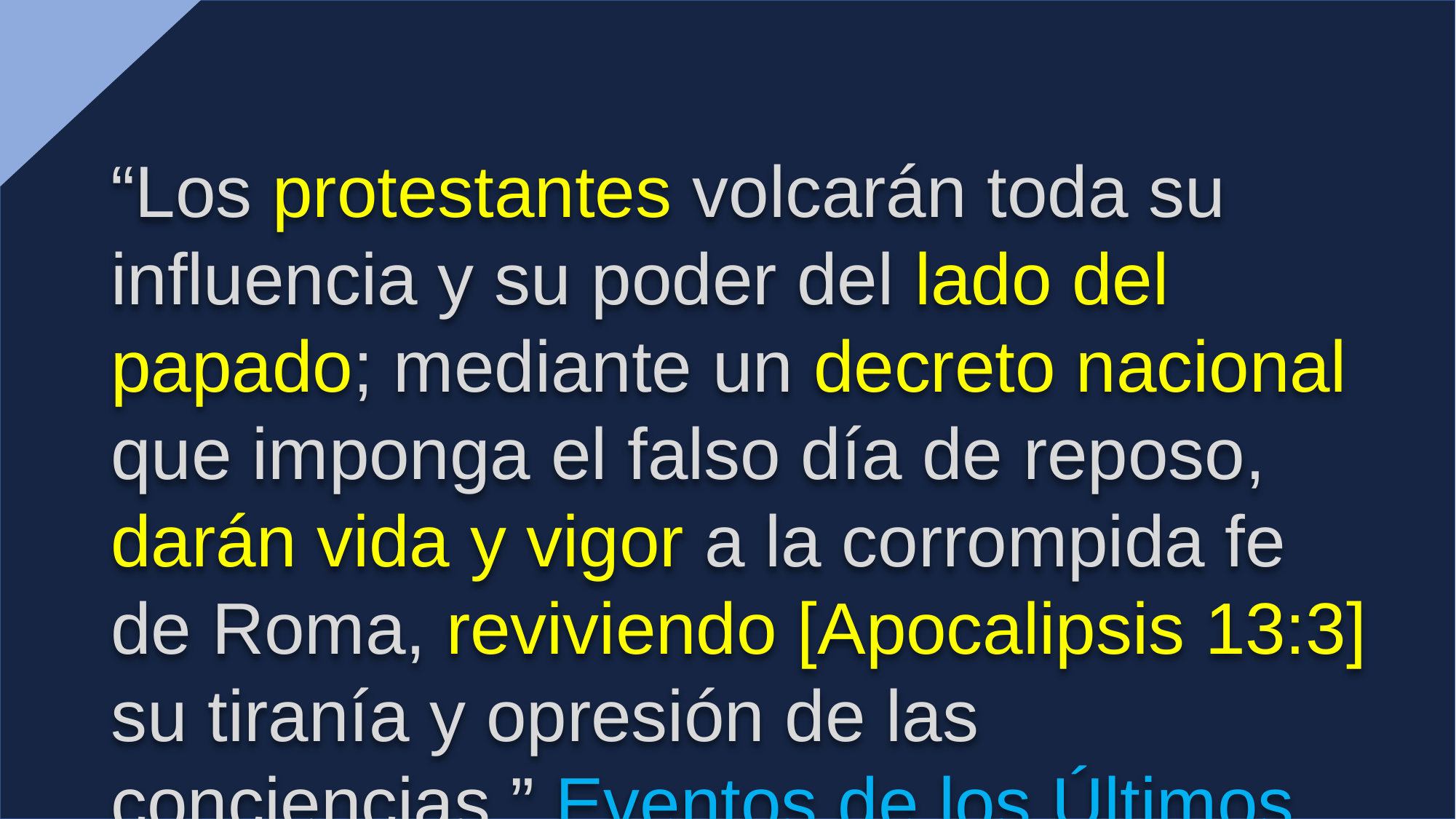

“Los protestantes volcarán toda su influencia y su poder del lado del papado; mediante un decreto nacional que imponga el falso día de reposo, darán vida y vigor a la corrompida fe de Roma, reviviendo [Apocalipsis 13:3] su tiranía y opresión de las conciencias.” Eventos de los Últimos Días, p. 132